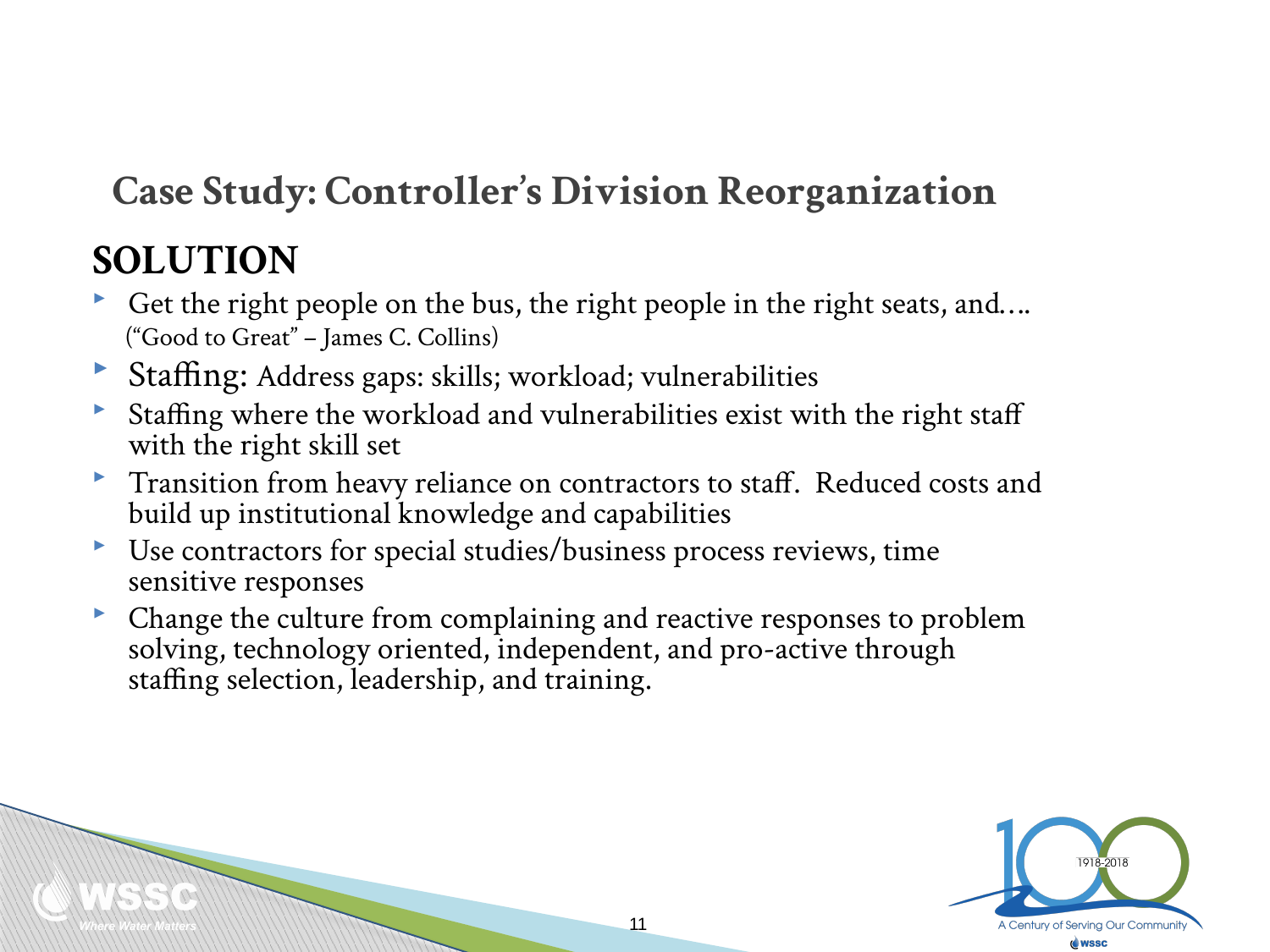

# Case Study: Controller’s Division Reorganization
SOLUTION
Get the right people on the bus, the right people in the right seats, and….
(“Good to Great” – James C. Collins)
Staffing: Address gaps: skills; workload; vulnerabilities
Staffing where the workload and vulnerabilities exist with the right staff with the right skill set
Transition from heavy reliance on contractors to staff.  Reduced costs and build up institutional knowledge and capabilities
Use contractors for special studies/business process reviews, time sensitive responses
Change the culture from complaining and reactive responses to problem solving, technology oriented, independent, and pro-active through staffing selection, leadership, and training.
11